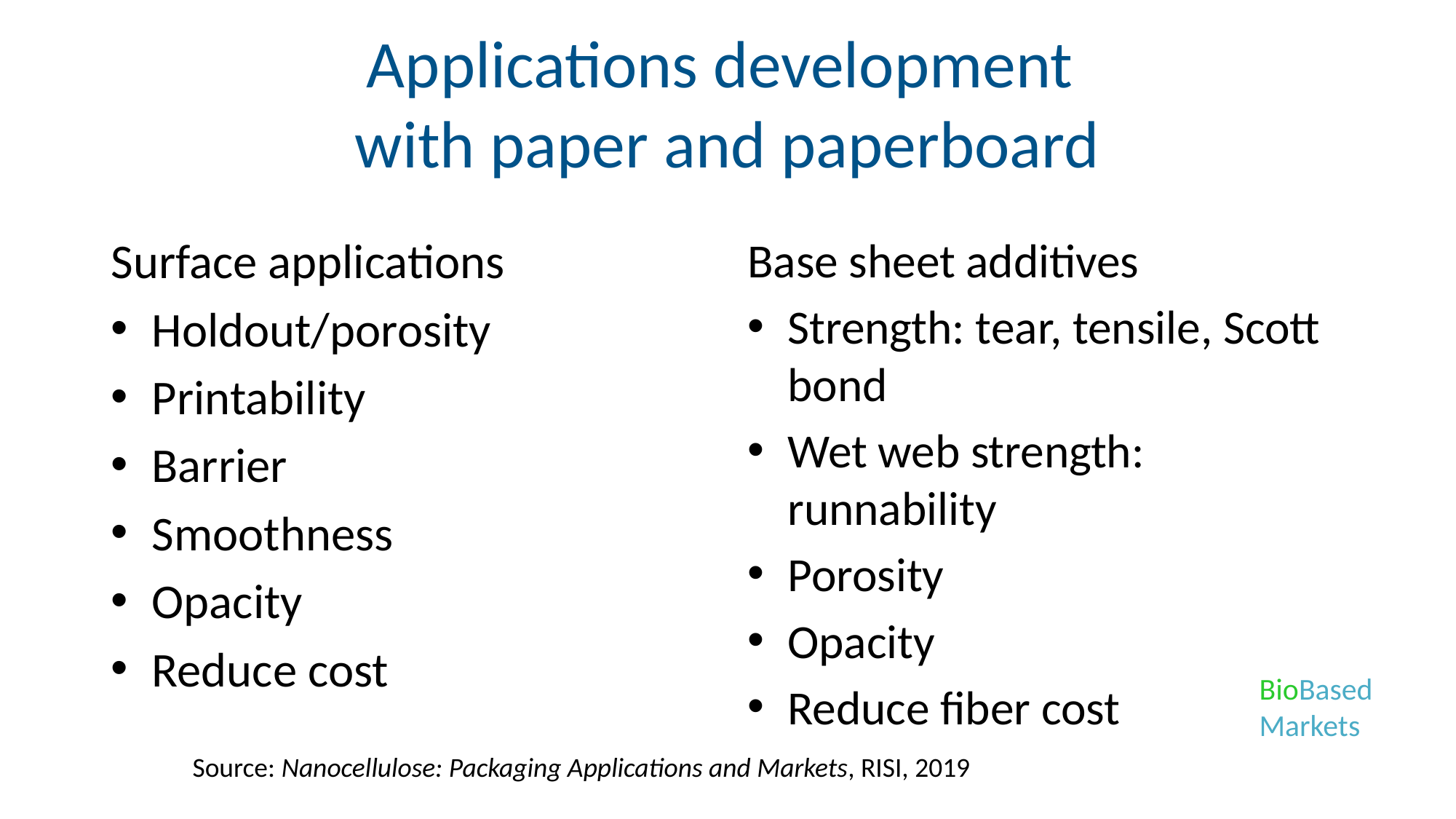

# Applications development with paper and paperboard
Surface applications
Holdout/porosity
Printability
Barrier
Smoothness
Opacity
Reduce cost

Base sheet additives
Strength: tear, tensile, Scott bond
Wet web strength: runnability
Porosity
Opacity
Reduce fiber cost

BioBased
Markets
Source: Nanocellulose: Packaging Applications and Markets, RISI, 2019